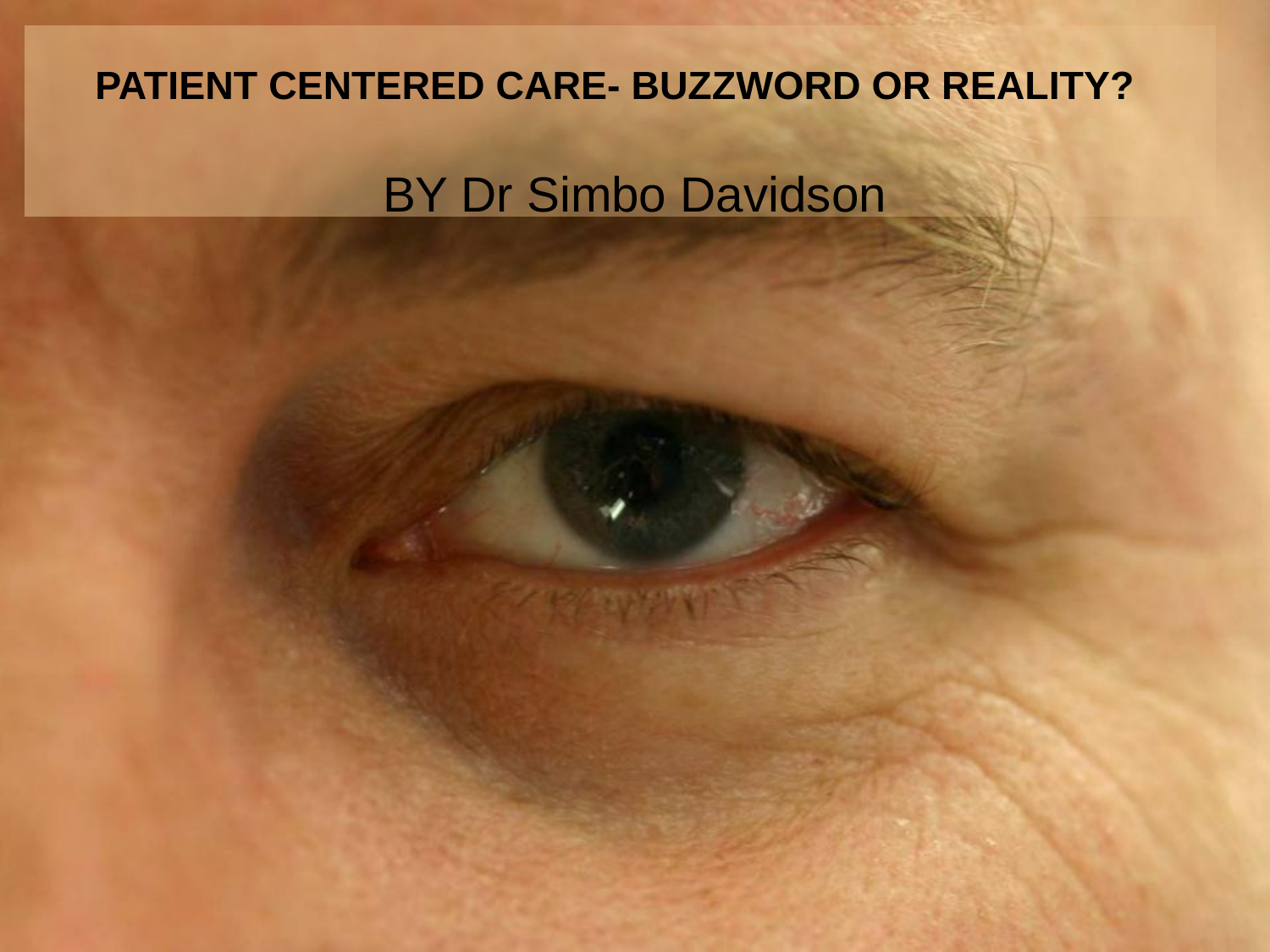

# PATIENT CENTERED CARE- BUZZWORD OR REALITY?
BY Dr Simbo Davidson